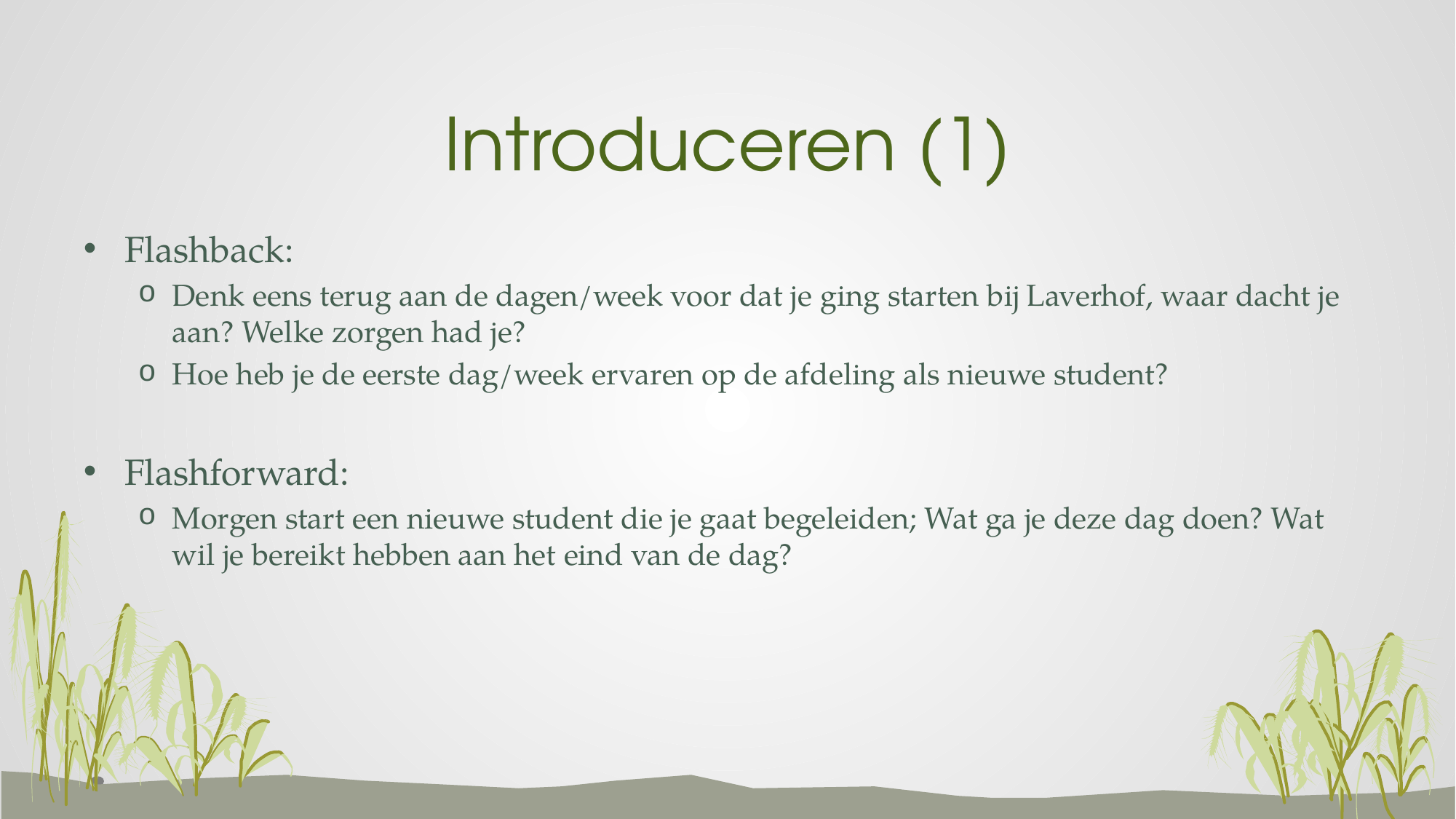

# Introduceren (1)
Flashback:
Denk eens terug aan de dagen/week voor dat je ging starten bij Laverhof, waar dacht je aan? Welke zorgen had je?
Hoe heb je de eerste dag/week ervaren op de afdeling als nieuwe student?

Flashforward:
Morgen start een nieuwe student die je gaat begeleiden; Wat ga je deze dag doen? Wat wil je bereikt hebben aan het eind van de dag?